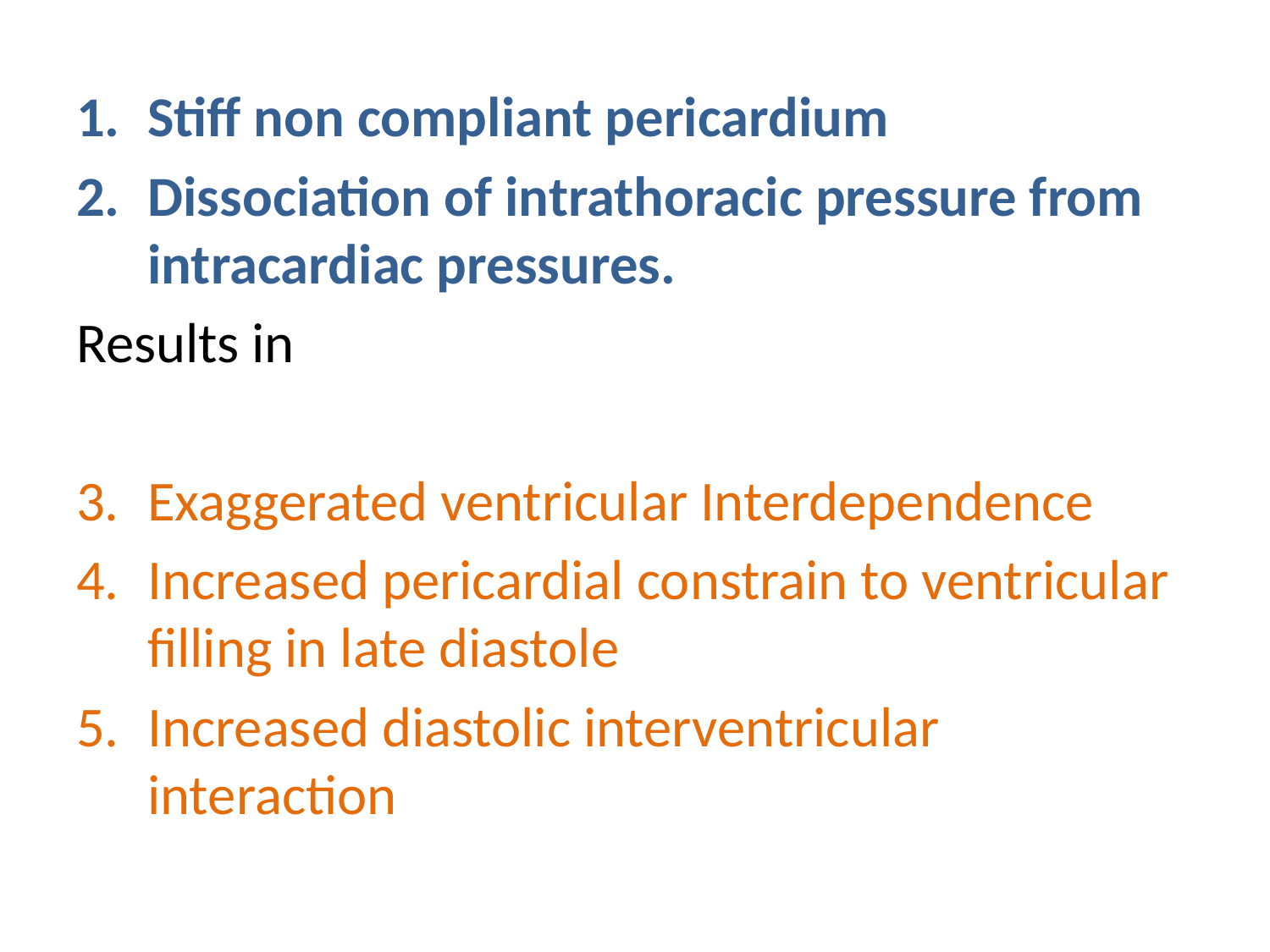

Stiff non compliant pericardium
Dissociation of intrathoracic pressure from intracardiac pressures.
Results in

Exaggerated ventricular Interdependence
Increased pericardial constrain to ventricular filling in late diastole
Increased diastolic interventricular interaction